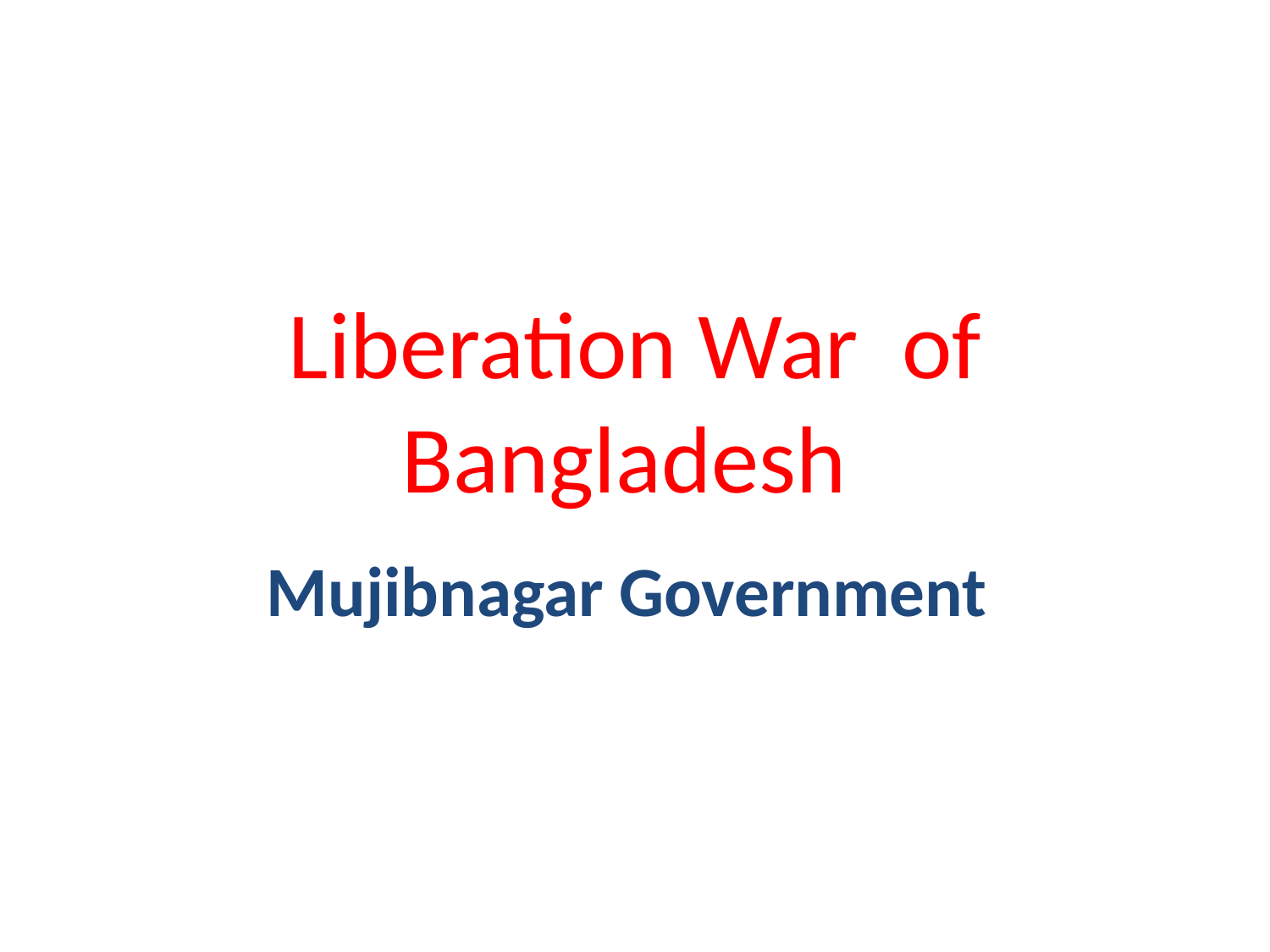

# Liberation War  of Bangladesh
Mujibnagar Government